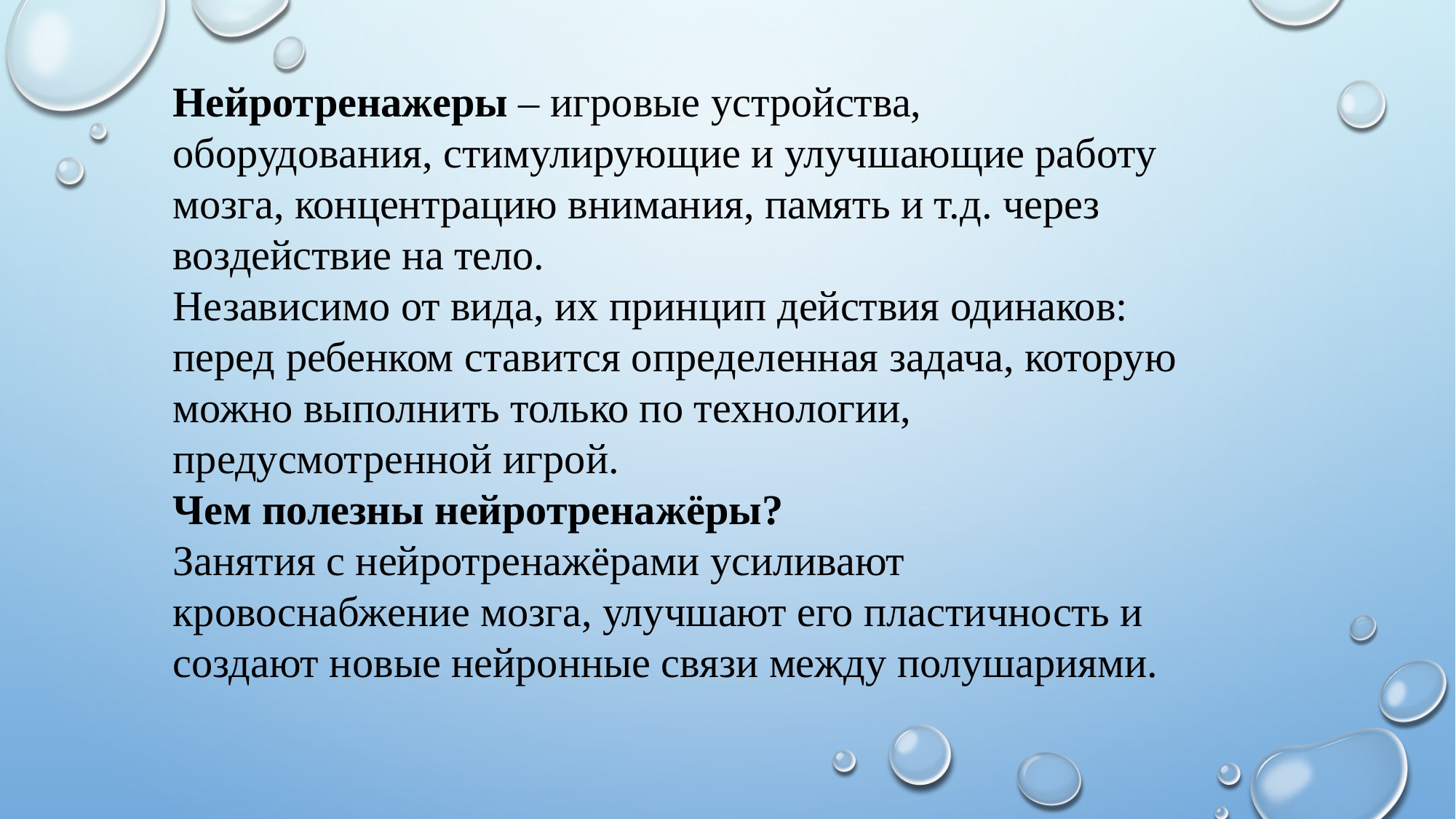

Нейротренажеры – игровые устройства, оборудования, стимулирующие и улучшающие работу мозга, концентрацию внимания, память и т.д. через воздействие на тело.
Независимо от вида, их принцип действия одинаков: перед ребенком ставится определенная задача, которую можно выполнить только по технологии, предусмотренной игрой.
Чем полезны нейротренажёры?
Занятия с нейротренажёрами усиливают кровоснабжение мозга, улучшают его пластичность и создают новые нейронные связи между полушариями.